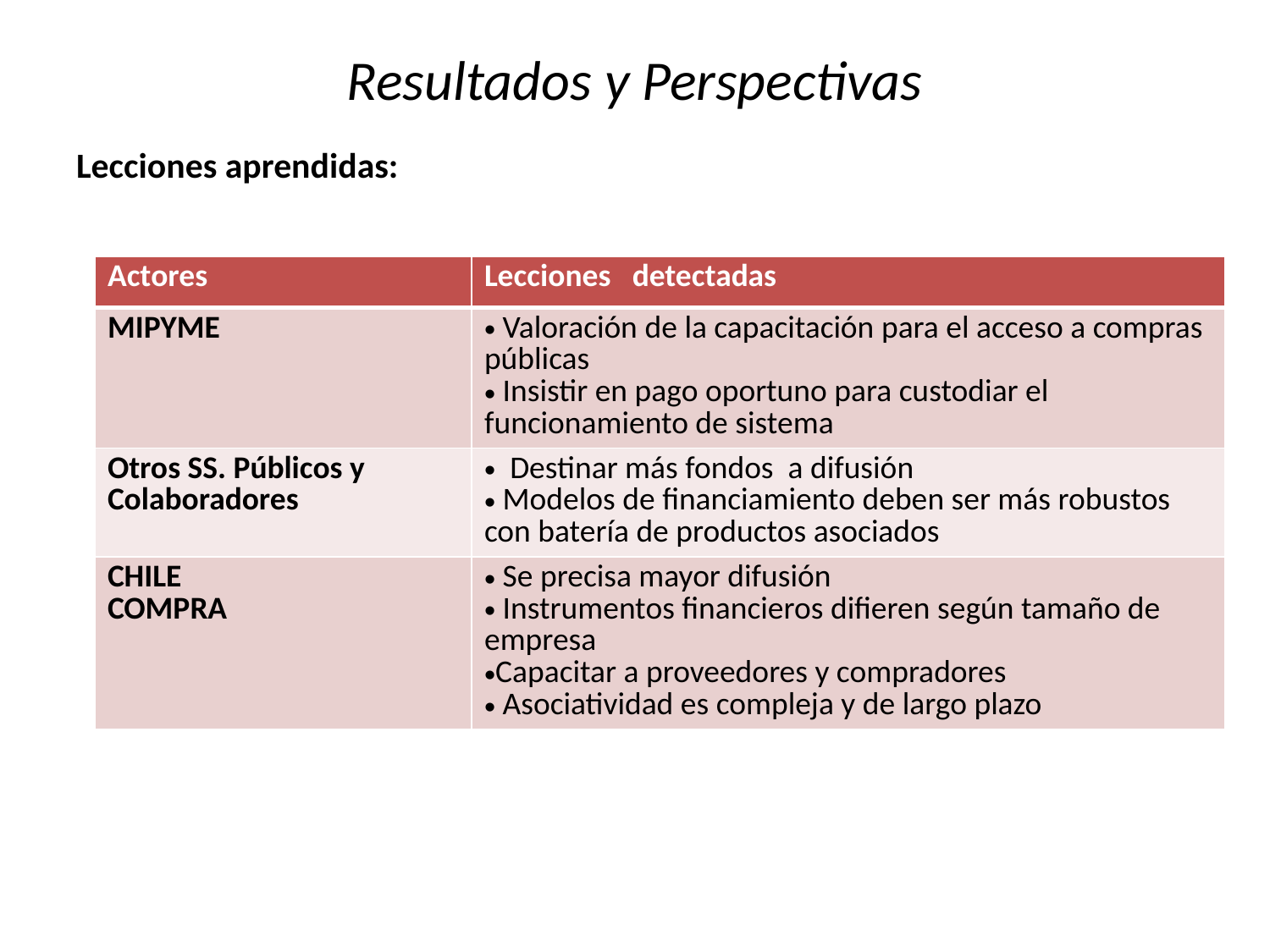

# Resultados y Perspectivas
Lecciones aprendidas:
| Actores | Lecciones detectadas |
| --- | --- |
| MIPYME | Valoración de la capacitación para el acceso a compras públicas Insistir en pago oportuno para custodiar el funcionamiento de sistema |
| Otros SS. Públicos y Colaboradores | Destinar más fondos a difusión Modelos de financiamiento deben ser más robustos con batería de productos asociados |
| CHILE COMPRA | Se precisa mayor difusión Instrumentos financieros difieren según tamaño de empresa Capacitar a proveedores y compradores Asociatividad es compleja y de largo plazo |